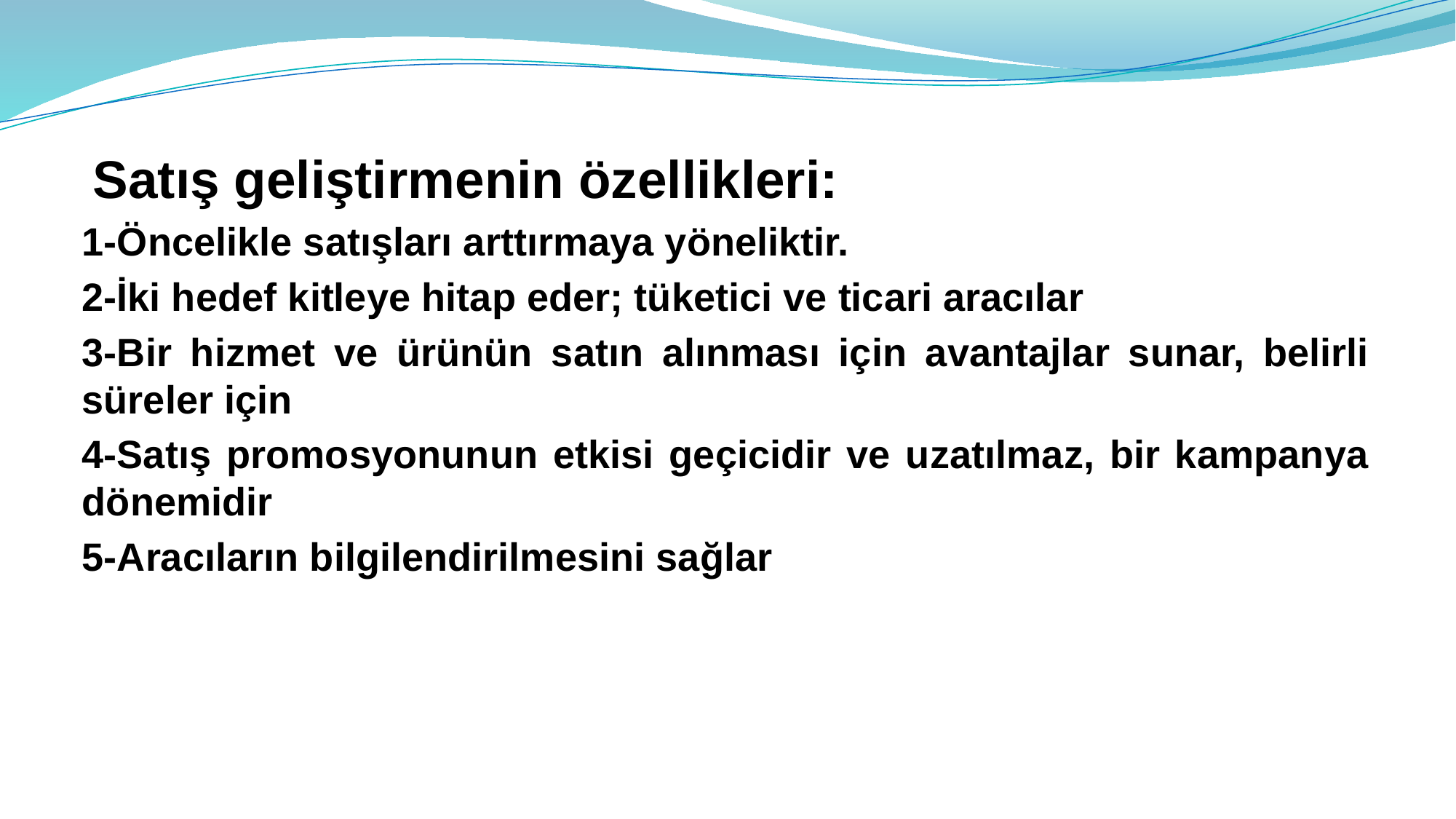

Satış geliştirmenin özellikleri:
1-Öncelikle satışları arttırmaya yöneliktir.
2-İki hedef kitleye hitap eder; tüketici ve ticari aracılar
3-Bir hizmet ve ürünün satın alınması için avantajlar sunar, belirli süreler için
4-Satış promosyonunun etkisi geçicidir ve uzatılmaz, bir kampanya dönemidir
5-Aracıların bilgilendirilmesini sağlar